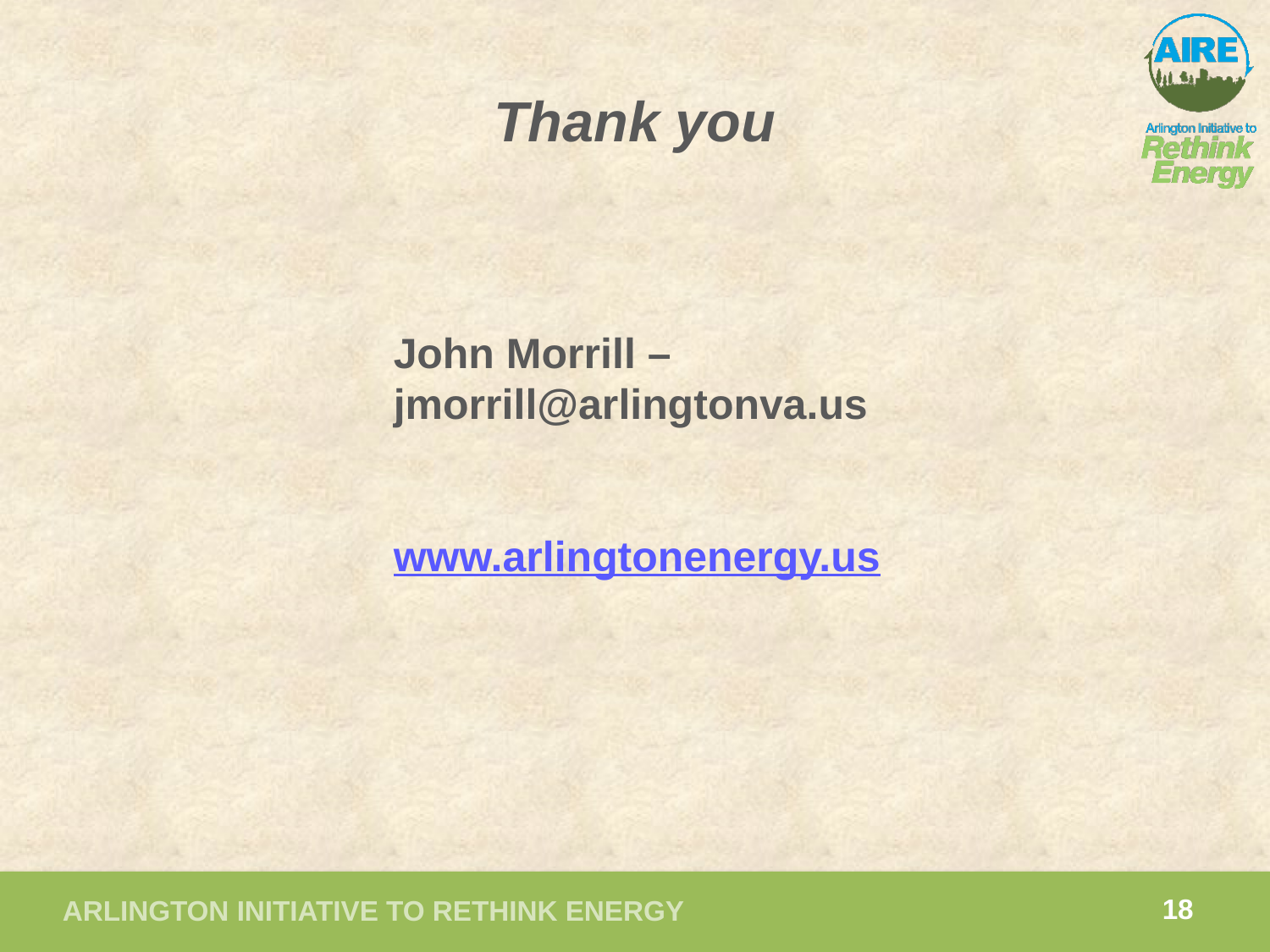

Thank you
John Morrill – jmorrill@arlingtonva.us

			  www.arlingtonenergy.us
18